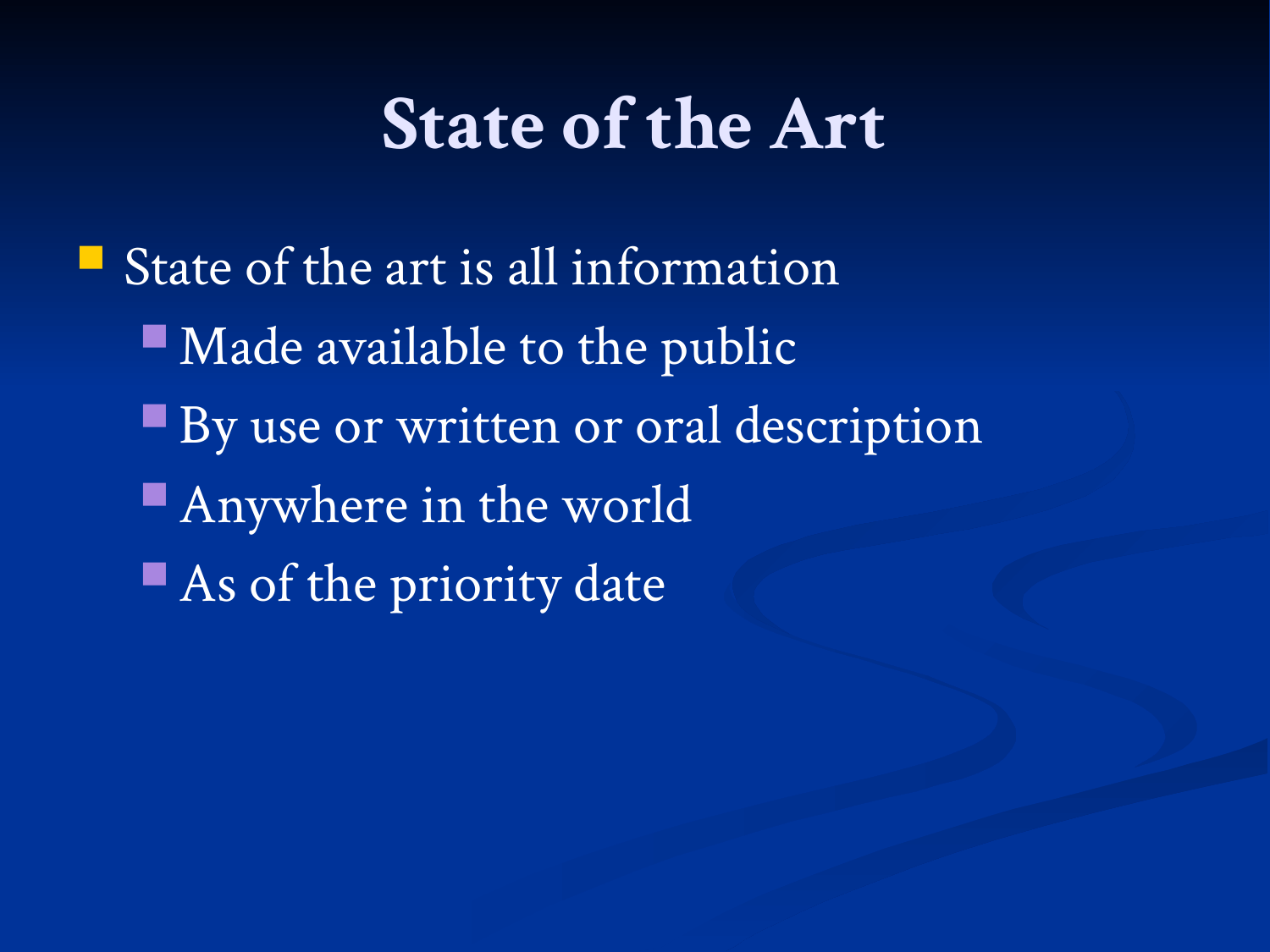

# State of the Art
State of the art is all information
Made available to the public
By use or written or oral description
Anywhere in the world
As of the priority date